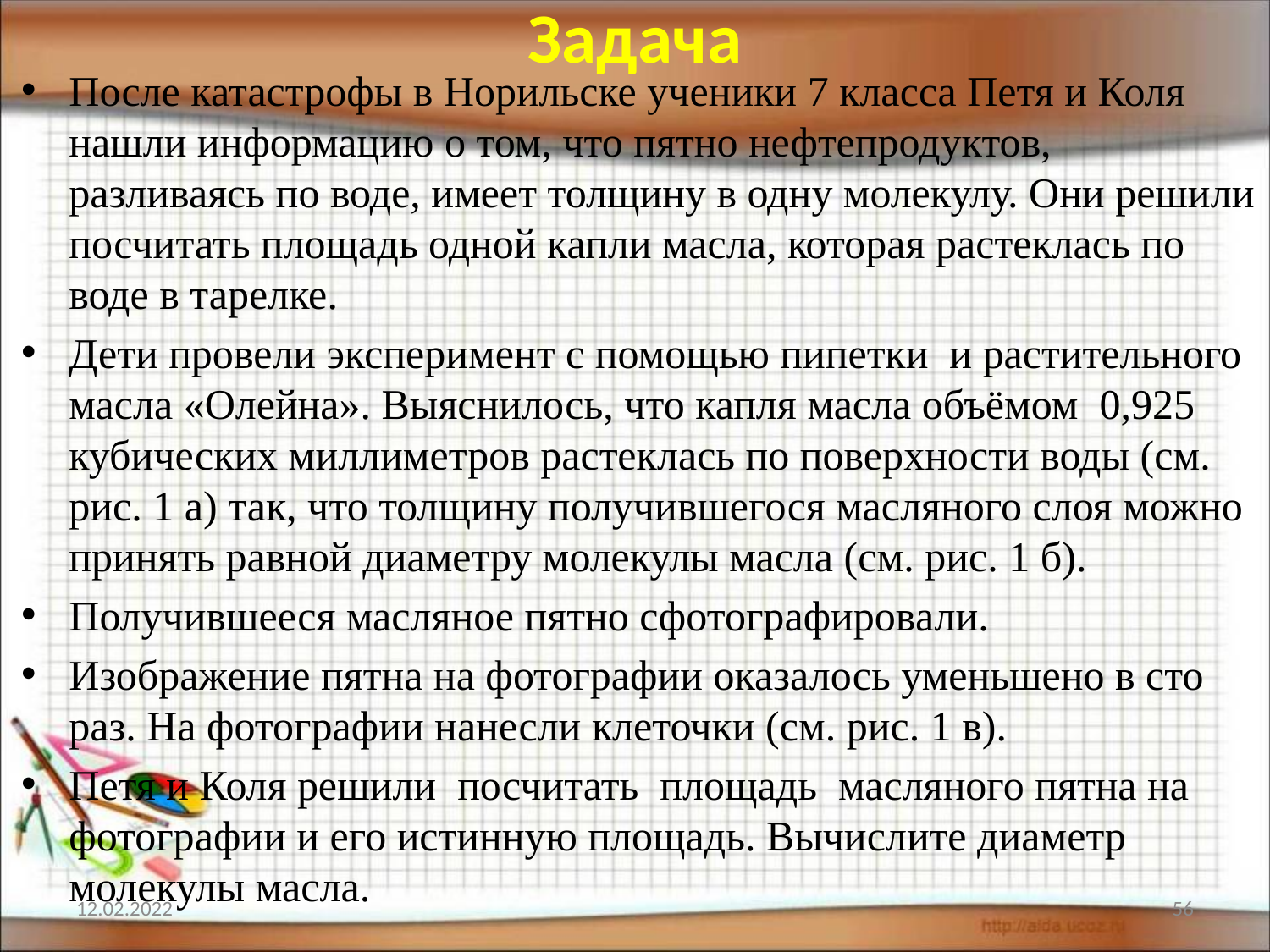

# Задача
После катастрофы в Норильске ученики 7 класса Петя и Коля  нашли информацию о том, что пятно нефтепродуктов, разливаясь по воде, имеет толщину в одну молекулу. Они решили посчитать площадь одной капли масла, которая растеклась по воде в тарелке.
Дети провели эксперимент с помощью пипетки  и растительного масла «Олейна». Выяснилось, что капля масла объёмом  0,925 кубических миллиметров растеклась по поверхности воды (см. рис. 1 а) так, что толщину получившегося масляного слоя можно принять равной диаметру молекулы масла (см. рис. 1 б).
Получившееся масляное пятно сфотографировали.
Изображение пятна на фотографии оказалось уменьшено в сто раз. На фотографии нанесли клеточки (см. рис. 1 в).
Петя и Коля решили  посчитать  площадь  масляного пятна на фотографии и его истинную площадь. Вычислите диаметр молекулы масла.

12.02.2022
56